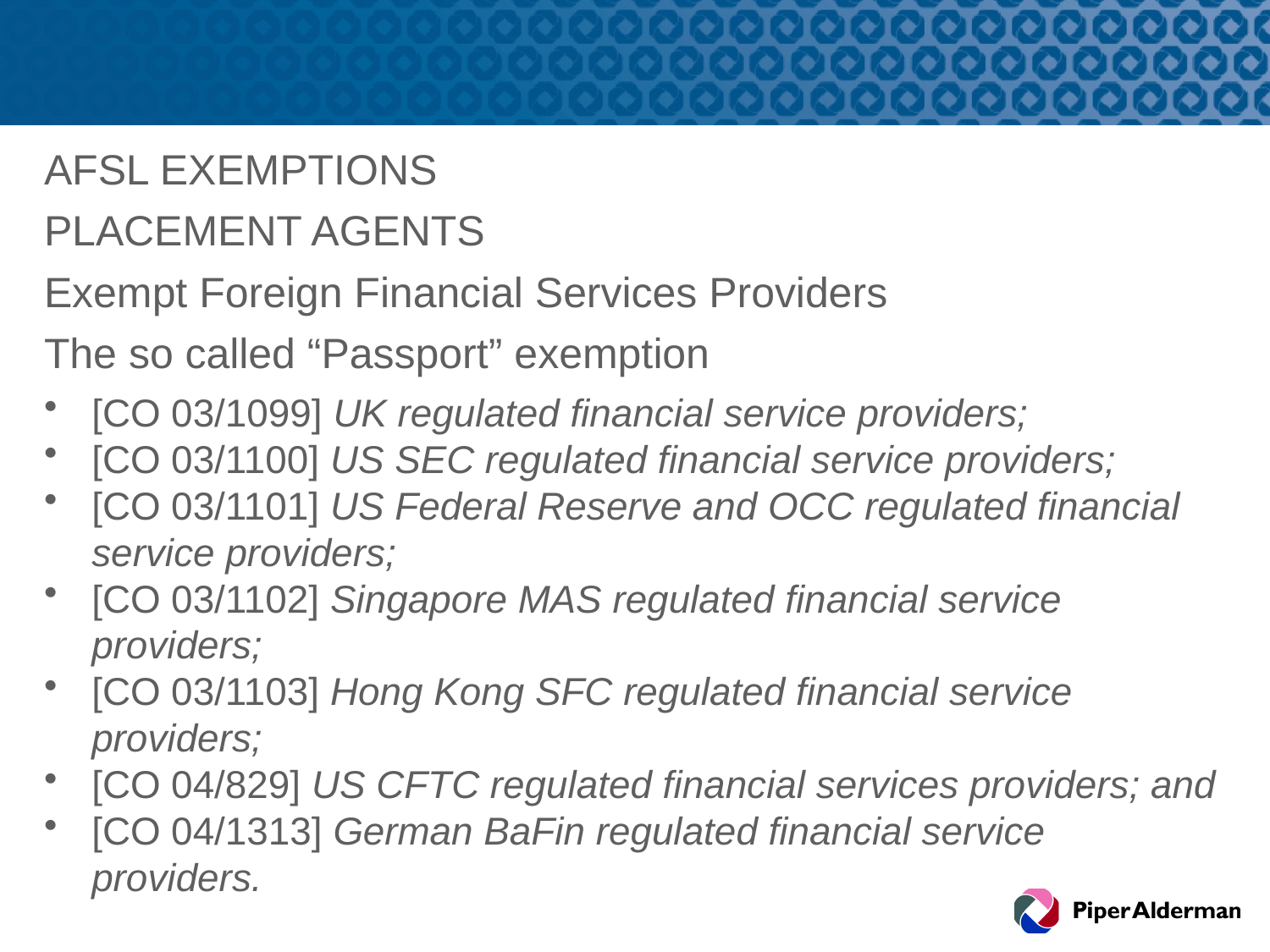

#
AFSL EXEMPTIONS
PLACEMENT AGENTS
Exempt Foreign Financial Services Providers
The so called “Passport” exemption
[CO 03/1099] UK regulated financial service providers;
[CO 03/1100] US SEC regulated financial service providers;
[CO 03/1101] US Federal Reserve and OCC regulated financial service providers;
[CO 03/1102] Singapore MAS regulated financial service providers;
[CO 03/1103] Hong Kong SFC regulated financial service providers;
[CO 04/829] US CFTC regulated financial services providers; and
[CO 04/1313] German BaFin regulated financial service providers.